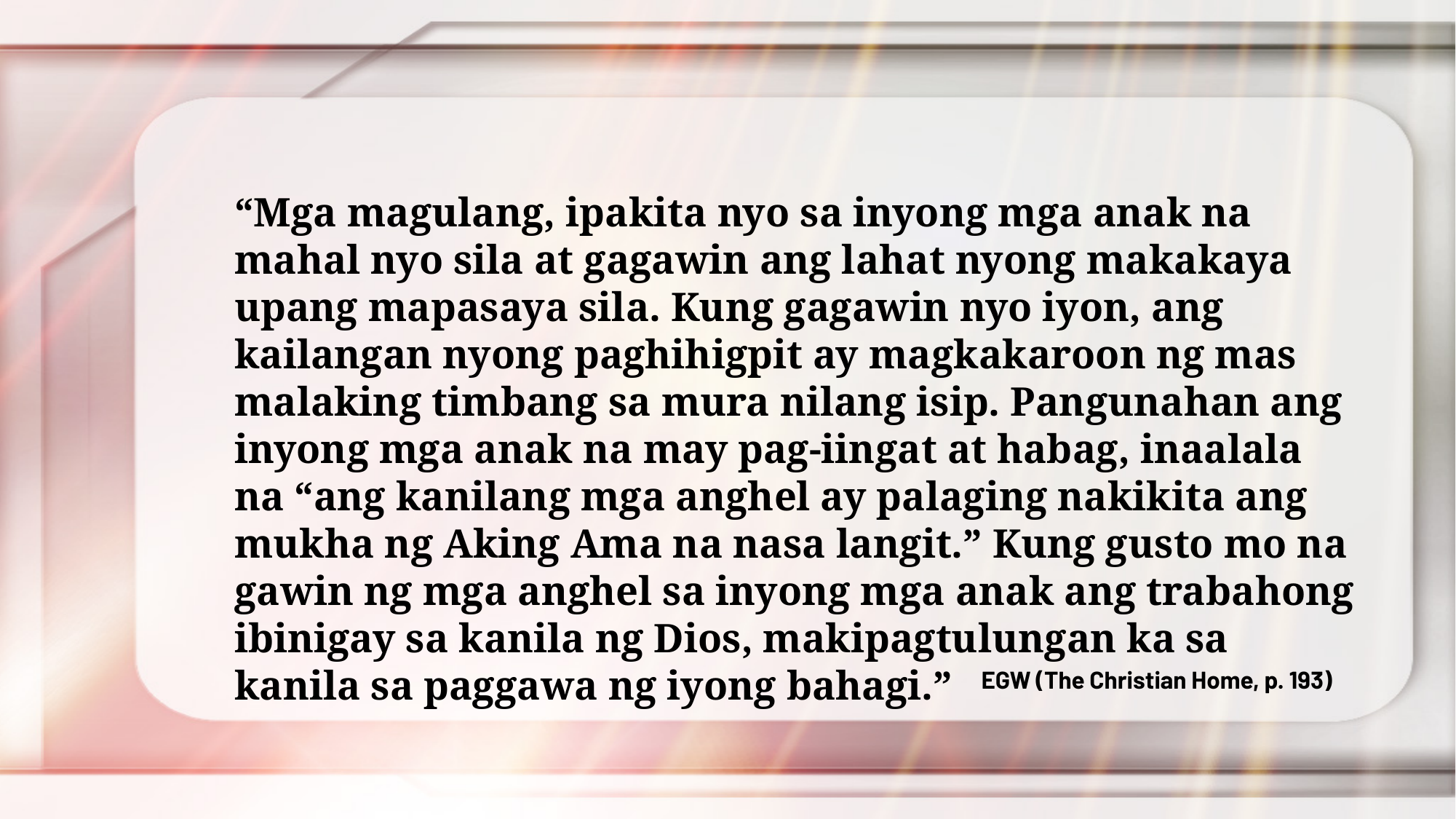

“Mga magulang, ipakita nyo sa inyong mga anak na mahal nyo sila at gagawin ang lahat nyong makakaya upang mapasaya sila. Kung gagawin nyo iyon, ang kailangan nyong paghihigpit ay magkakaroon ng mas malaking timbang sa mura nilang isip. Pangunahan ang inyong mga anak na may pag-iingat at habag, inaalala na “ang kanilang mga anghel ay palaging nakikita ang mukha ng Aking Ama na nasa langit.” Kung gusto mo na gawin ng mga anghel sa inyong mga anak ang trabahong ibinigay sa kanila ng Dios, makipagtulungan ka sa kanila sa paggawa ng iyong bahagi.”
EGW (The Christian Home, p. 193)